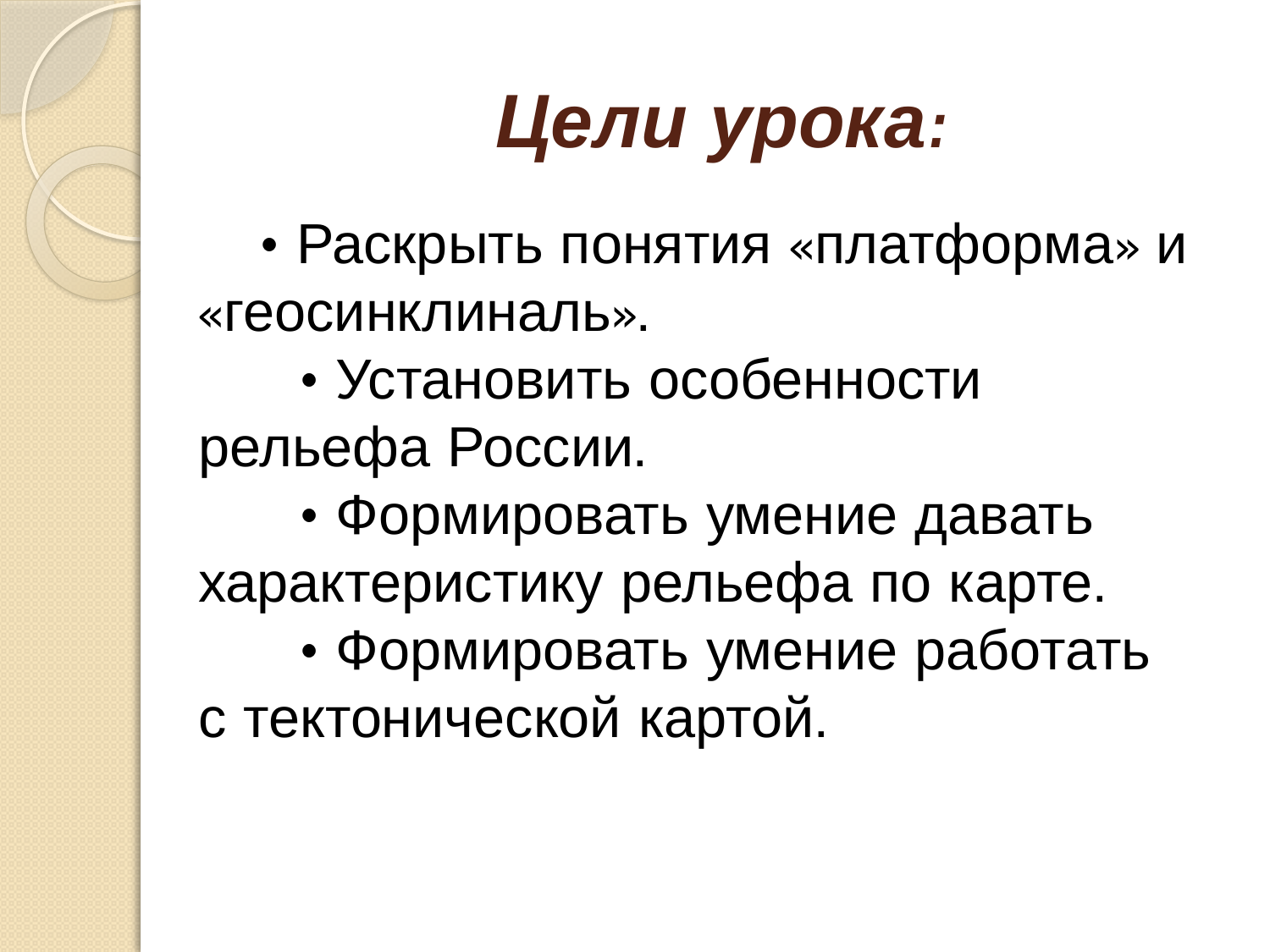

# Цели урока:
      • Раскрыть понятия «платформа» и «геосинклиналь».
      • Установить особенности рельефа России.
      • Формировать умение давать характеристику рельефа по карте.
      • Формировать умение работать с тектонической картой.